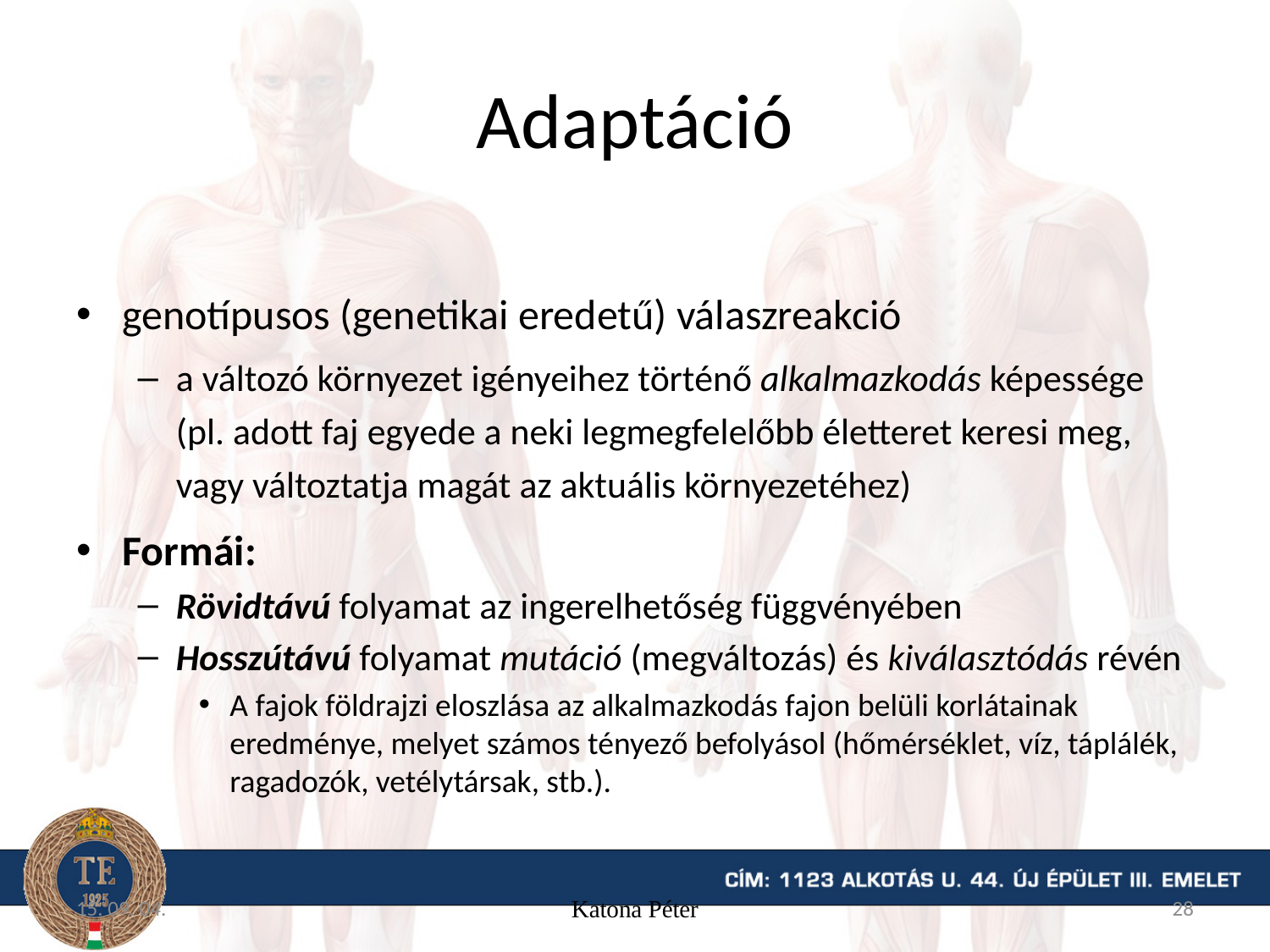

# Adaptáció

genotípusos (genetikai eredetű) válaszreakció
a változó környezet igényeihez történő alkalmazkodás képessége (pl. adott faj egyede a neki legmegfelelőbb életteret keresi meg, vagy változtatja magát az aktuális környezetéhez)
Formái:
Rövidtávú folyamat az ingerelhetőség függvényében
Hosszútávú folyamat mutáció (megváltozás) és kiválasztódás révén
A fajok földrajzi eloszlása az alkalmazkodás fajon belüli korlátainak eredménye, melyet számos tényező befolyásol (hőmérséklet, víz, táplálék, ragadozók, vetélytársak, stb.).

15. 09. 04.
Katona Péter
28